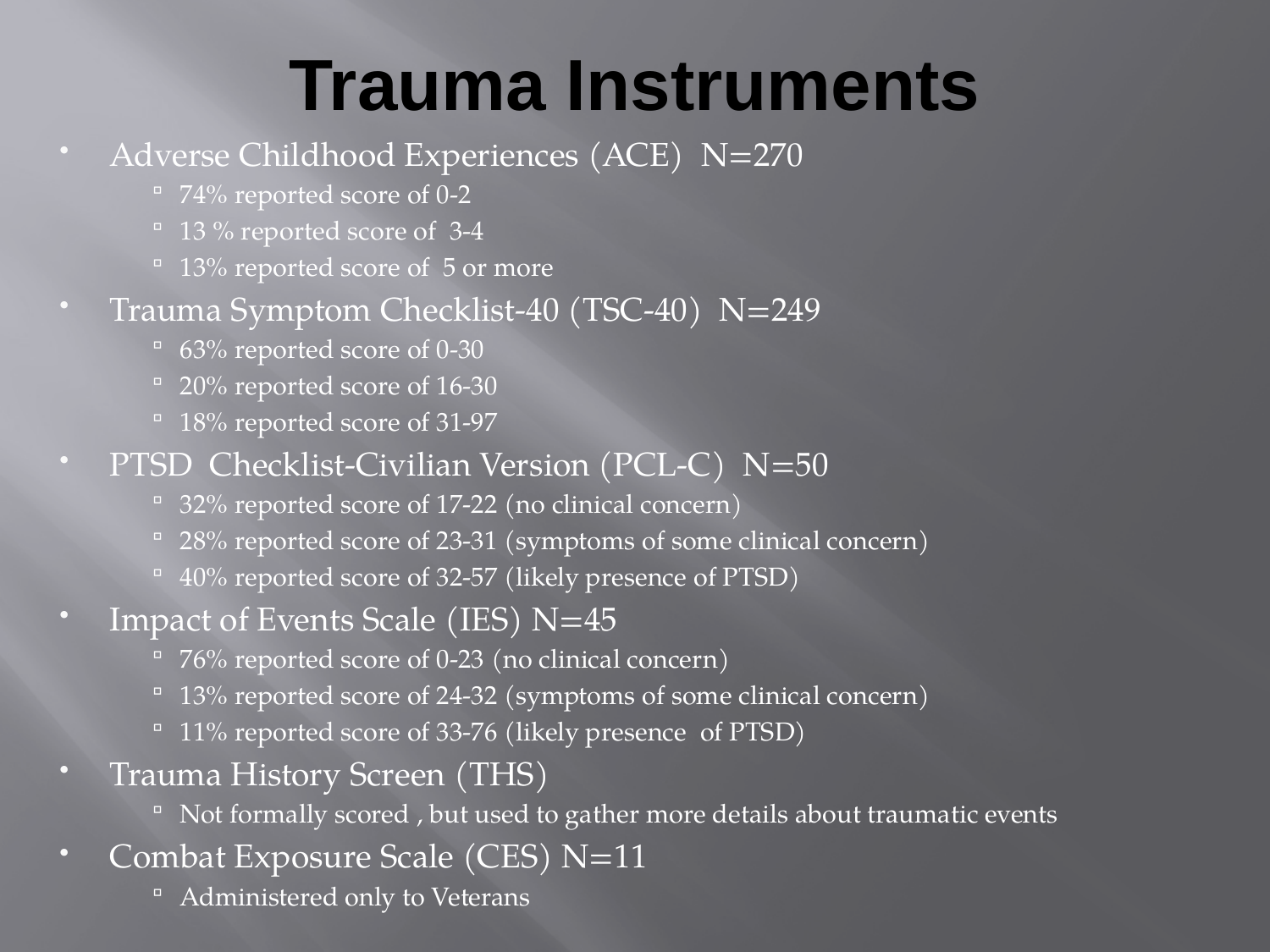

# Trauma Instruments
Adverse Childhood Experiences (ACE)  N=270
74% reported score of 0-2
13 % reported score of  3-4
13% reported score of  5 or more
Trauma Symptom Checklist-40 (TSC-40)  N=249
63% reported score of 0-30
20% reported score of 16-30
18% reported score of 31-97
PTSD  Checklist-Civilian Version (PCL-C)  N=50
32% reported score of 17-22 (no clinical concern)
28% reported score of 23-31 (symptoms of some clinical concern)
40% reported score of 32-57 (likely presence of PTSD)
Impact of Events Scale (IES) N=45
76% reported score of 0-23 (no clinical concern)
13% reported score of 24-32 (symptoms of some clinical concern)
11% reported score of 33-76 (likely presence  of PTSD)
Trauma History Screen (THS)
Not formally scored , but used to gather more details about traumatic events
Combat Exposure Scale (CES) N=11
Administered only to Veterans